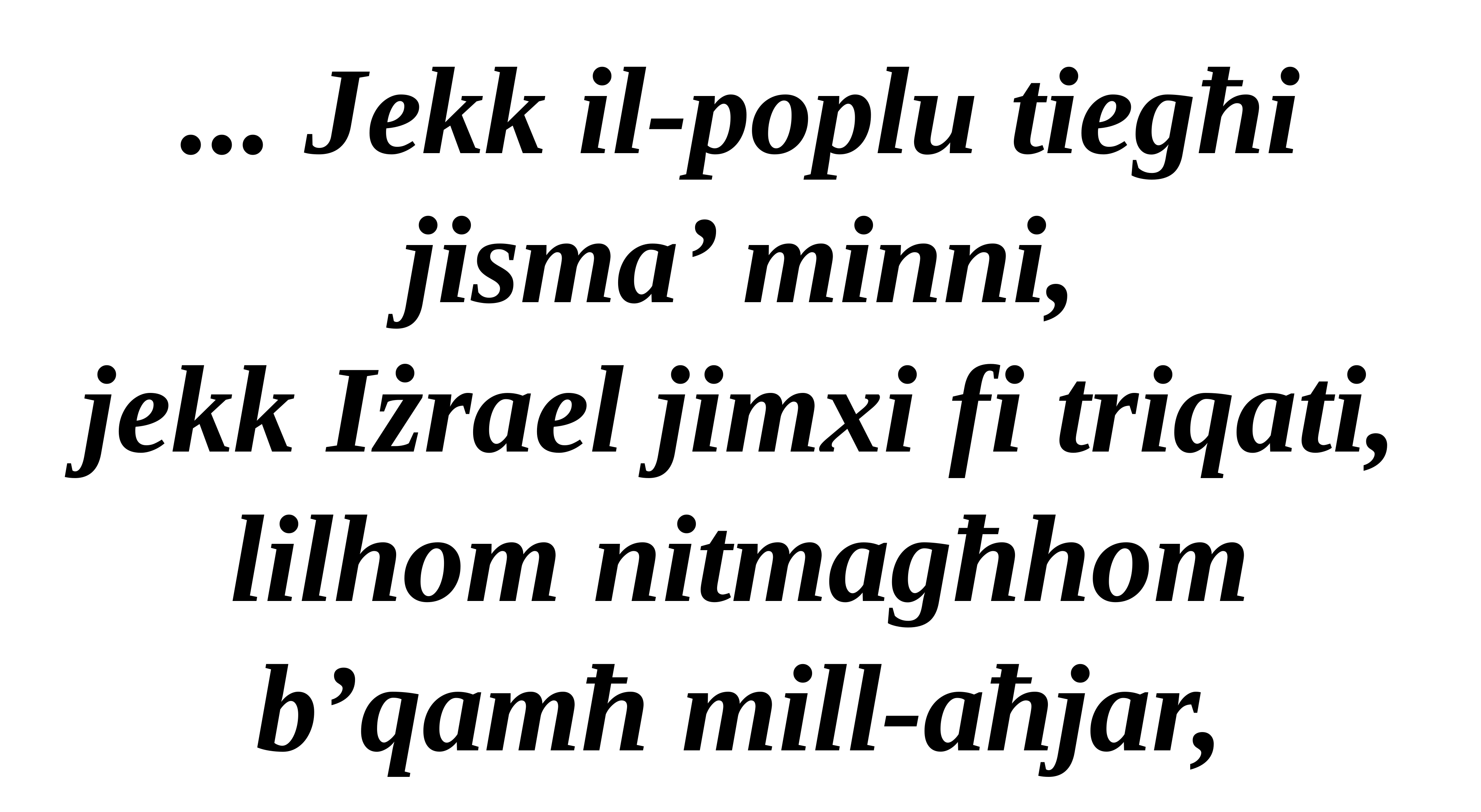

... Jekk il-poplu tiegħi jisma’ minni,
jekk Iżrael jimxi fi triqati,
lilhom nitmagħhom b’qamħ mill-aħjar,